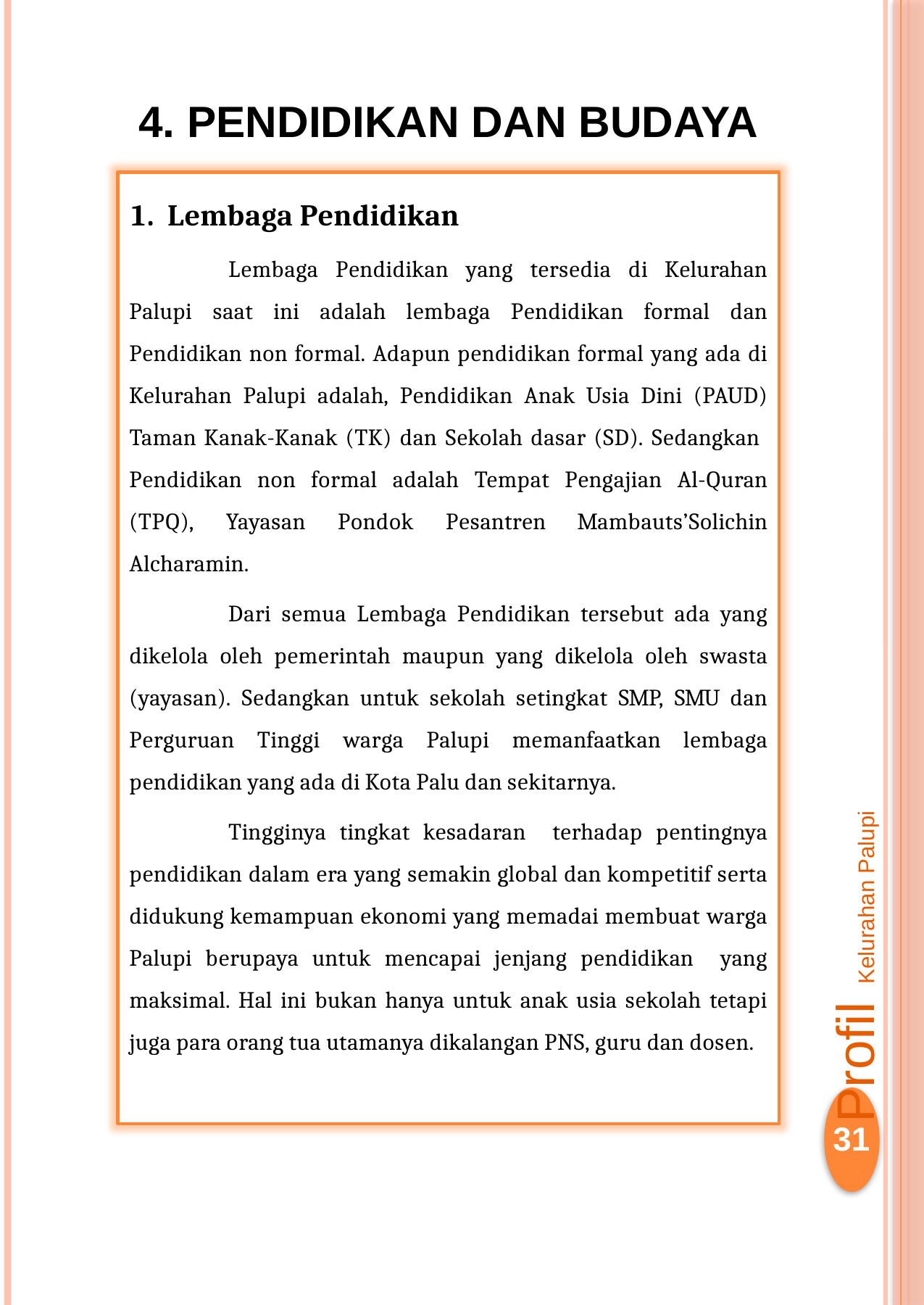

4. PENDIDIKAN DAN BUDAYA
1.  Lembaga Pendidikan
	Lembaga Pendidikan yang tersedia di Kelurahan Palupi saat ini adalah lembaga Pendidikan formal dan Pendidikan non formal. Adapun pendidikan formal yang ada di Kelurahan Palupi adalah, Pendidikan Anak Usia Dini (PAUD) Taman Kanak-Kanak (TK) dan Sekolah dasar (SD). Sedangkan  Pendidikan non formal adalah Tempat Pengajian Al-Quran (TPQ), Yayasan Pondok Pesantren Mambauts’Solichin Alcharamin.
	Dari semua Lembaga Pendidikan tersebut ada yang dikelola oleh pemerintah maupun yang dikelola oleh swasta (yayasan). Sedangkan untuk sekolah setingkat SMP, SMU dan Perguruan Tinggi warga Palupi memanfaatkan lembaga pendidikan yang ada di Kota Palu dan sekitarnya.
	Tingginya tingkat kesadaran  terhadap pentingnya pendidikan dalam era yang semakin global dan kompetitif serta didukung kemampuan ekonomi yang memadai membuat warga Palupi berupaya untuk mencapai jenjang pendidikan  yang maksimal. Hal ini bukan hanya untuk anak usia sekolah tetapi juga para orang tua utamanya dikalangan PNS, guru dan dosen.

Profil  Kelurahan Palupi
31